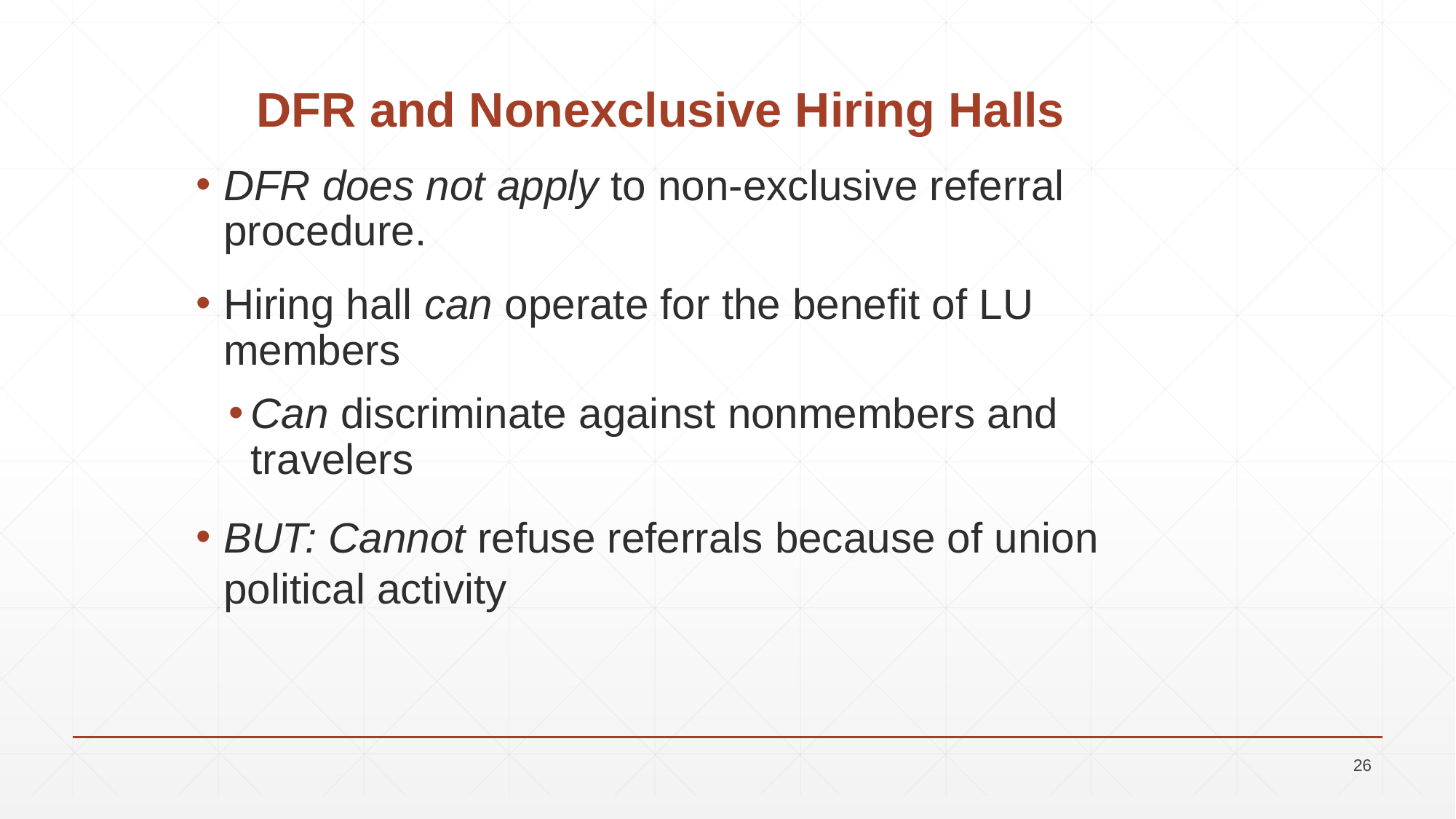

# DFR and Nonexclusive Hiring Halls
DFR does not apply to non-exclusive referral procedure.
Hiring hall can operate for the benefit of LU members
Can discriminate against nonmembers and travelers
BUT: Cannot refuse referrals because of union political activity

26